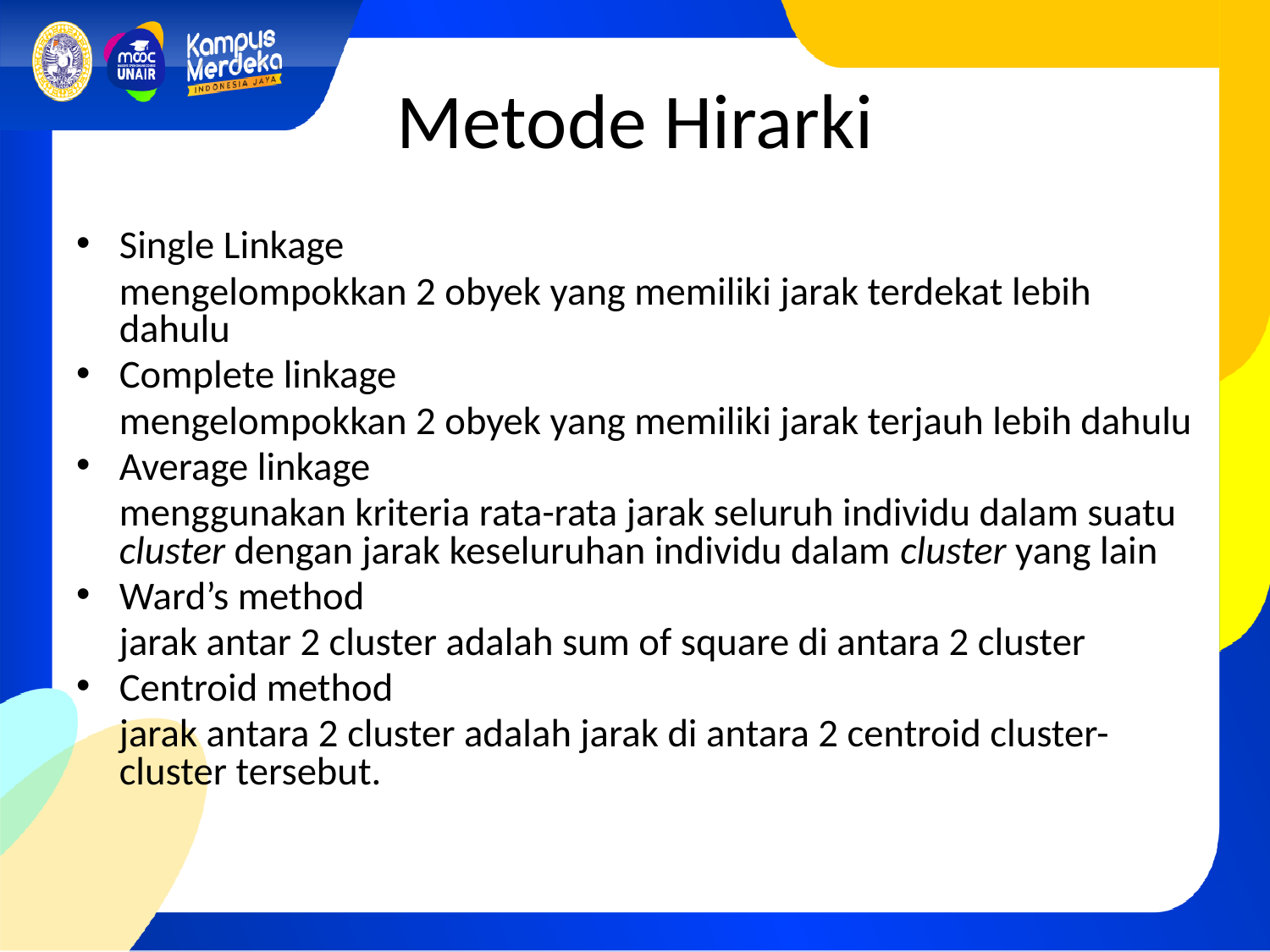

# Metode Hirarki
Single Linkage
	mengelompokkan 2 obyek yang memiliki jarak terdekat lebih dahulu
Complete linkage
	mengelompokkan 2 obyek yang memiliki jarak terjauh lebih dahulu
Average linkage
	menggunakan kriteria rata-rata jarak seluruh individu dalam suatu cluster dengan jarak keseluruhan individu dalam cluster yang lain
Ward’s method
	jarak antar 2 cluster adalah sum of square di antara 2 cluster
Centroid method
	jarak antara 2 cluster adalah jarak di antara 2 centroid cluster-cluster tersebut.